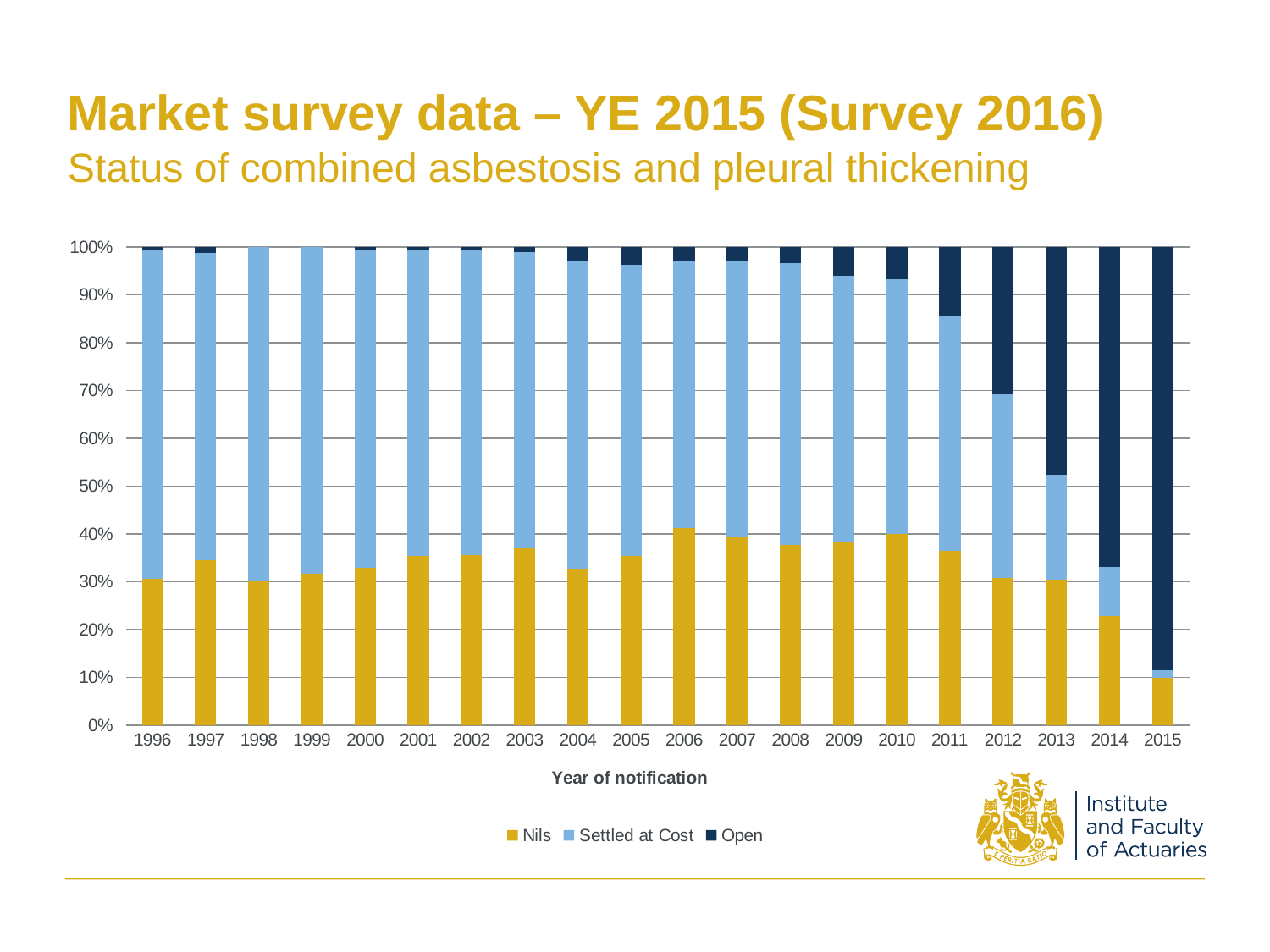

# Market survey data – YE 2015 (Survey 2016) Status of combined asbestosis and pleural thickening

### Chart

| Category |  |  |  |
|---|---|---|---|
| 1996 | 0.30662020905923343 | 0.6881533101045296 | 0.005226480836236891 |
| 1997 | 0.34508076358296624 | 0.6431718061674009 | 0.011747430249632873 |
| 1998 | 0.3024251069900143 | 0.6975748930099858 | 0.0 |
| 1999 | 0.3163972286374134 | 0.6836027713625866 | 0.0 |
| 2000 | 0.33014354066985646 | 0.6641148325358852 | 0.005741626794258381 |
| 2001 | 0.3536379018612521 | 0.6404399323181049 | 0.005922165820642977 |
| 2002 | 0.3550042771599658 | 0.6381522668947819 | 0.006843455945252375 |
| 2003 | 0.37254901960784315 | 0.6176470588235294 | 0.009803921568627416 |
| 2004 | 0.3267148014440433 | 0.6456077015643803 | 0.0276774969915764 |
| 2005 | 0.35327313769751695 | 0.6100451467268623 | 0.03668171557562072 |
| 2006 | 0.411991199119912 | 0.5577557755775577 | 0.030253025302530268 |
| 2007 | 0.3948553054662379 | 0.5762057877813505 | 0.02893890675241162 |
| 2008 | 0.37640449438202245 | 0.5898876404494382 | 0.0337078651685393 |
| 2009 | 0.38345864661654133 | 0.556390977443609 | 0.06015037593984962 |
| 2010 | 0.4005813953488372 | 0.5319767441860465 | 0.06744186046511624 |
| 2011 | 0.36404494382022473 | 0.49325842696629213 | 0.14269662921348314 |
| 2012 | 0.3080995235574378 | 0.3838009528851244 | 0.30809952355743775 |
| 2013 | 0.30401234567901236 | 0.22016460905349794 | 0.47582304526748975 |
| 2014 | 0.22802344166222696 | 0.10229088971763452 | 0.6696856686201385 |
| 2015 | 0.0992063492063492 | 0.016439909297052153 | 0.8843537414965986 |